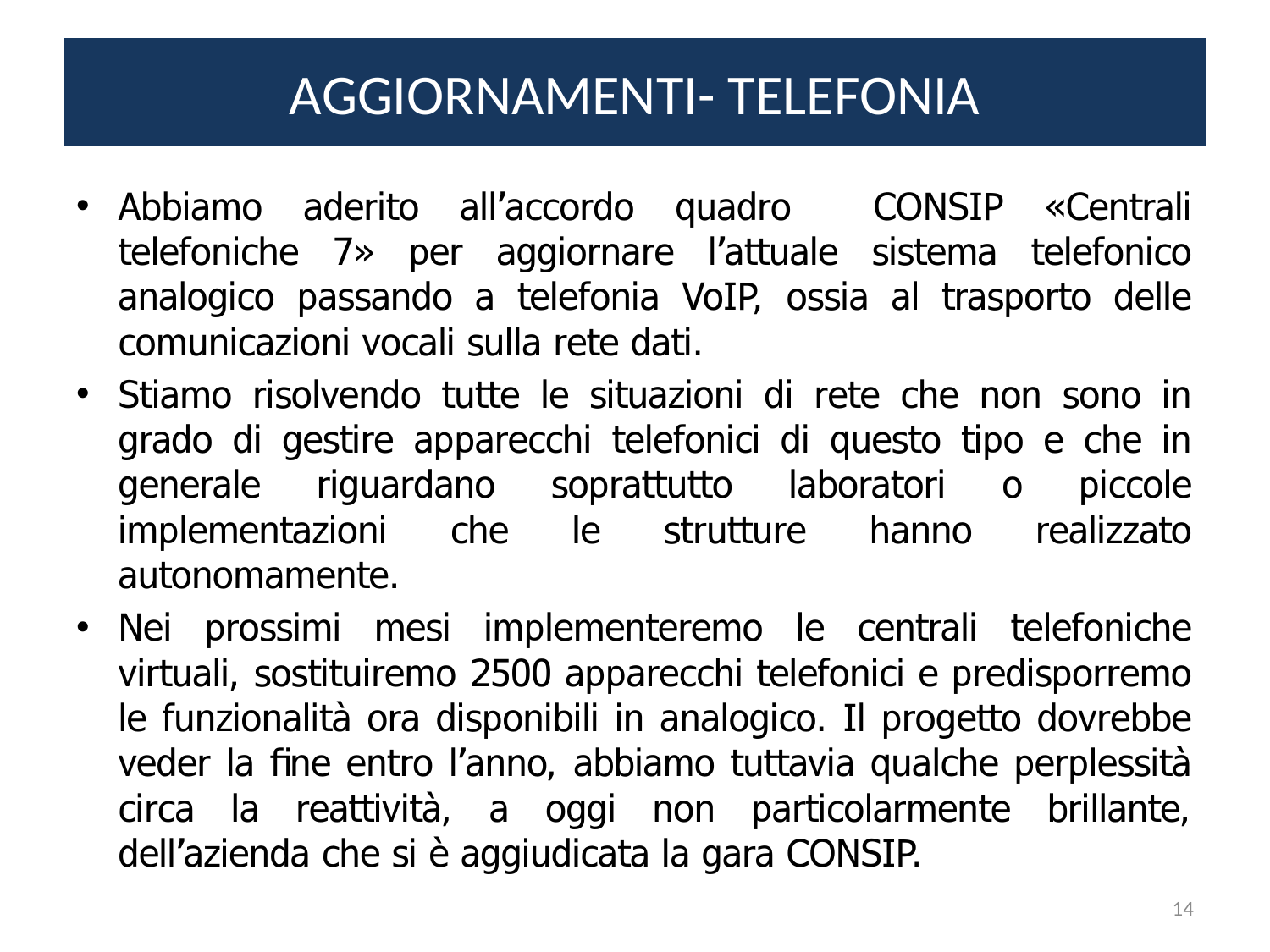

# AGGIORNAMENTI- TELEFONIA
Abbiamo aderito all’accordo quadro  CONSIP «Centrali telefoniche 7» per aggiornare l’attuale sistema telefonico analogico passando a telefonia VoIP, ossia al trasporto delle comunicazioni vocali sulla rete dati.
Stiamo risolvendo tutte le situazioni di rete che non sono in grado di gestire apparecchi telefonici di questo tipo e che in generale riguardano soprattutto laboratori o piccole implementazioni che le strutture hanno realizzato autonomamente.
Nei prossimi mesi implementeremo le centrali telefoniche virtuali, sostituiremo 2500 apparecchi telefonici e predisporremo le funzionalità ora disponibili in analogico. Il progetto dovrebbe veder la fine entro l’anno, abbiamo tuttavia qualche perplessità circa la reattività, a oggi non particolarmente brillante, dell’azienda che si è aggiudicata la gara CONSIP.

14